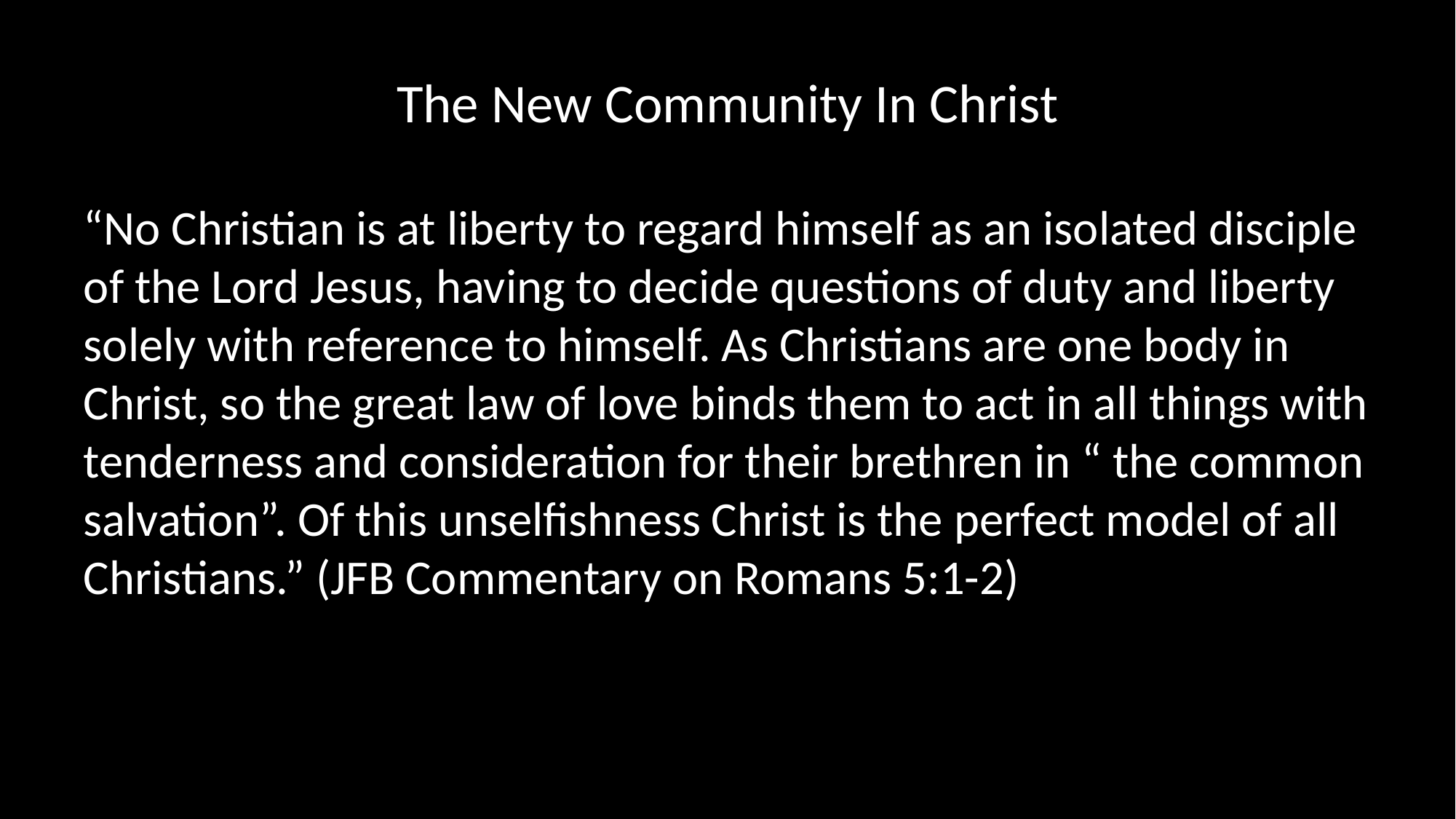

# The New Community In Christ
“No Christian is at liberty to regard himself as an isolated disciple of the Lord Jesus, having to decide questions of duty and liberty solely with reference to himself. As Christians are one body in Christ, so the great law of love binds them to act in all things with tenderness and consideration for their brethren in “ the common salvation”. Of this unselfishness Christ is the perfect model of all Christians.” (JFB Commentary on Romans 5:1-2)